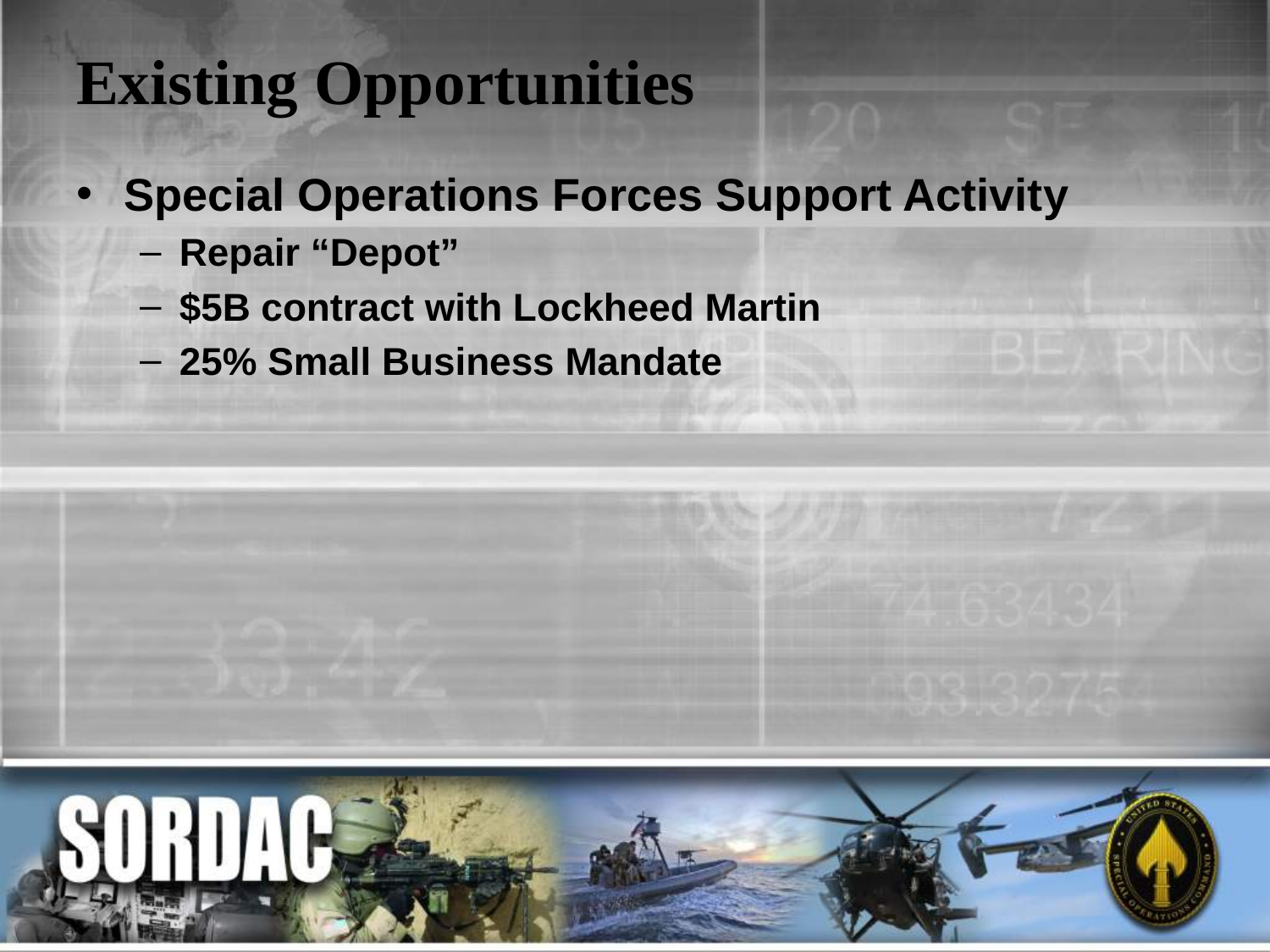

# Existing Opportunities
Special Operations Forces Support Activity
Repair “Depot”
$5B contract with Lockheed Martin
25% Small Business Mandate